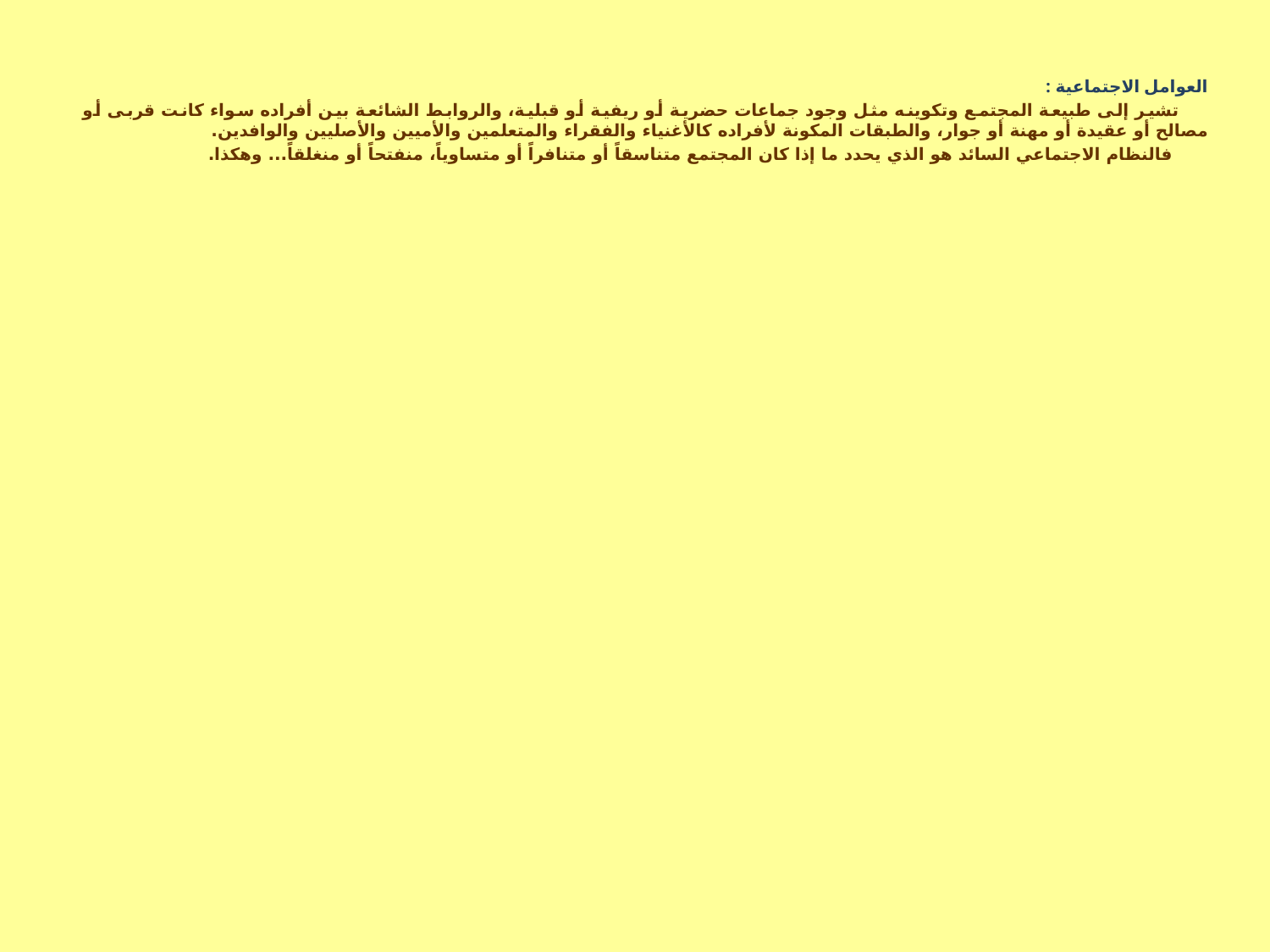

العوامل الاجتماعية :
      تشير إلى طبيعة المجتمع وتكوينه مثل وجود جماعات حضرية أو ريفية أو قبلية، والروابط الشائعة بين أفراده سواء كانت قربى أو مصالح أو عقيدة أو مهنة أو جوار، والطبقات المكونة لأفراده كالأغنياء والفقراء والمتعلمين والأميين والأصليين والوافدين.
      فالنظام الاجتماعي السائد هو الذي يحدد ما إذا كان المجتمع متناسقاً أو متنافراً أو متساوياً، منفتحاً أو منغلقاً... وهكذا.